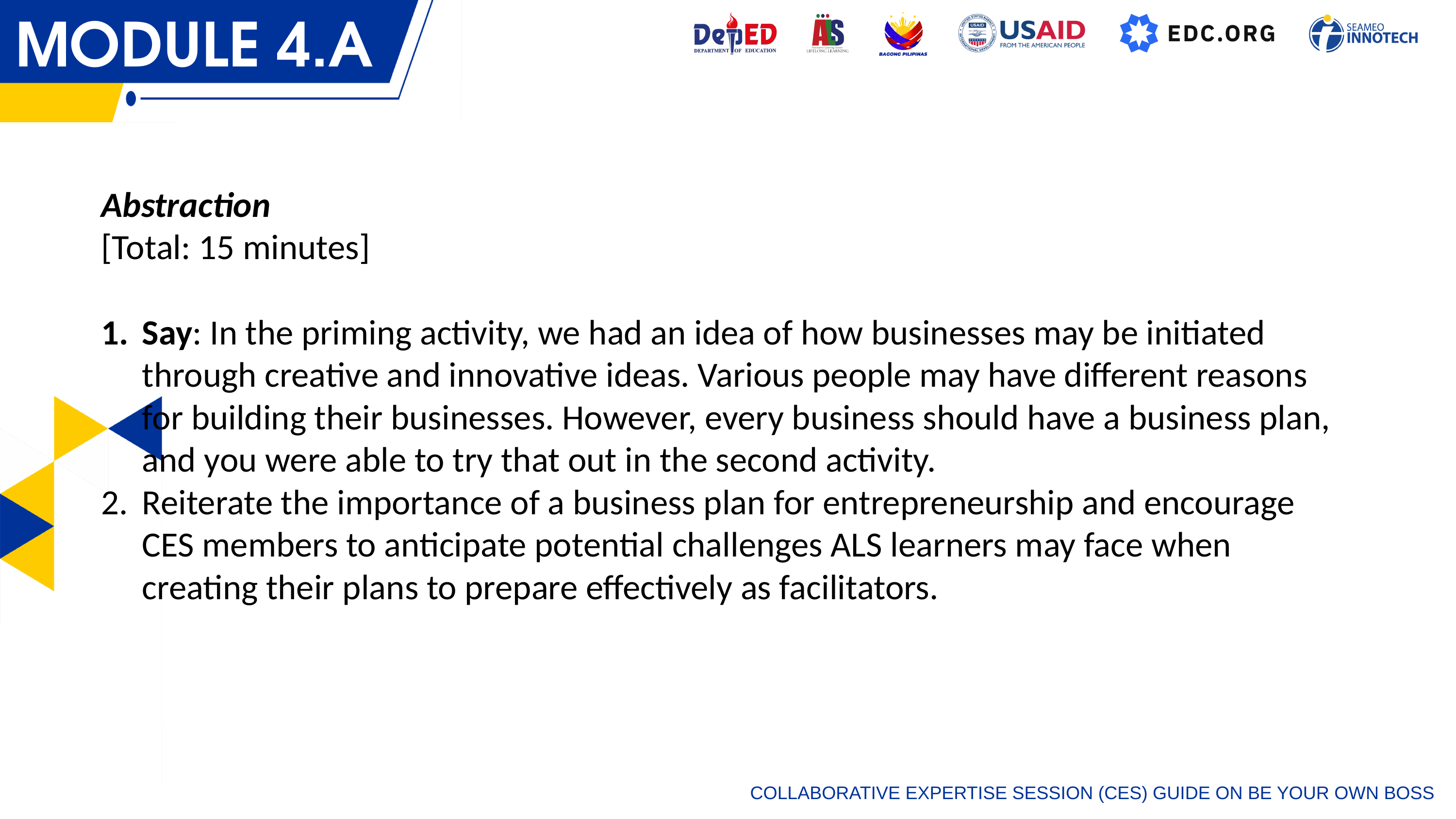

MODULE 4.A

OVERVIEW
Abstraction
[Total: 15 minutes]

Say: In the priming activity, we had an idea of how businesses may be initiated through creative and innovative ideas. Various people may have different reasons for building their businesses. However, every business should have a business plan, and you were able to try that out in the second activity.
Reiterate the importance of a business plan for entrepreneurship and encourage CES members to anticipate potential challenges ALS learners may face when creating their plans to prepare effectively as facilitators.

COLLABORATIVE EXPERTISE SESSION (CES) GUIDE ON BE YOUR OWN BOSS